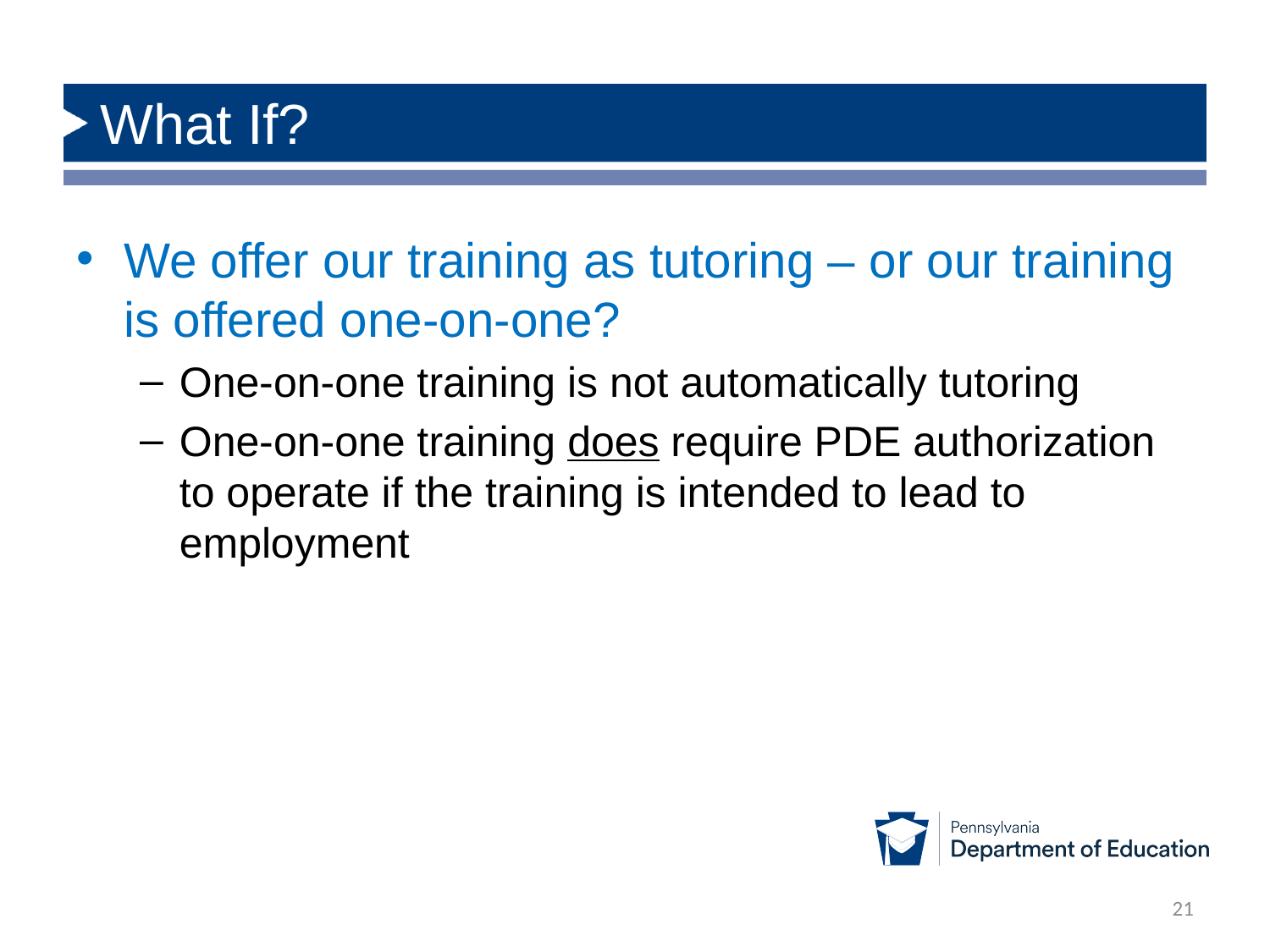

# What If?
We offer our training as tutoring – or our training is offered one-on-one?
One-on-one training is not automatically tutoring
One-on-one training does require PDE authorization to operate if the training is intended to lead to employment
21